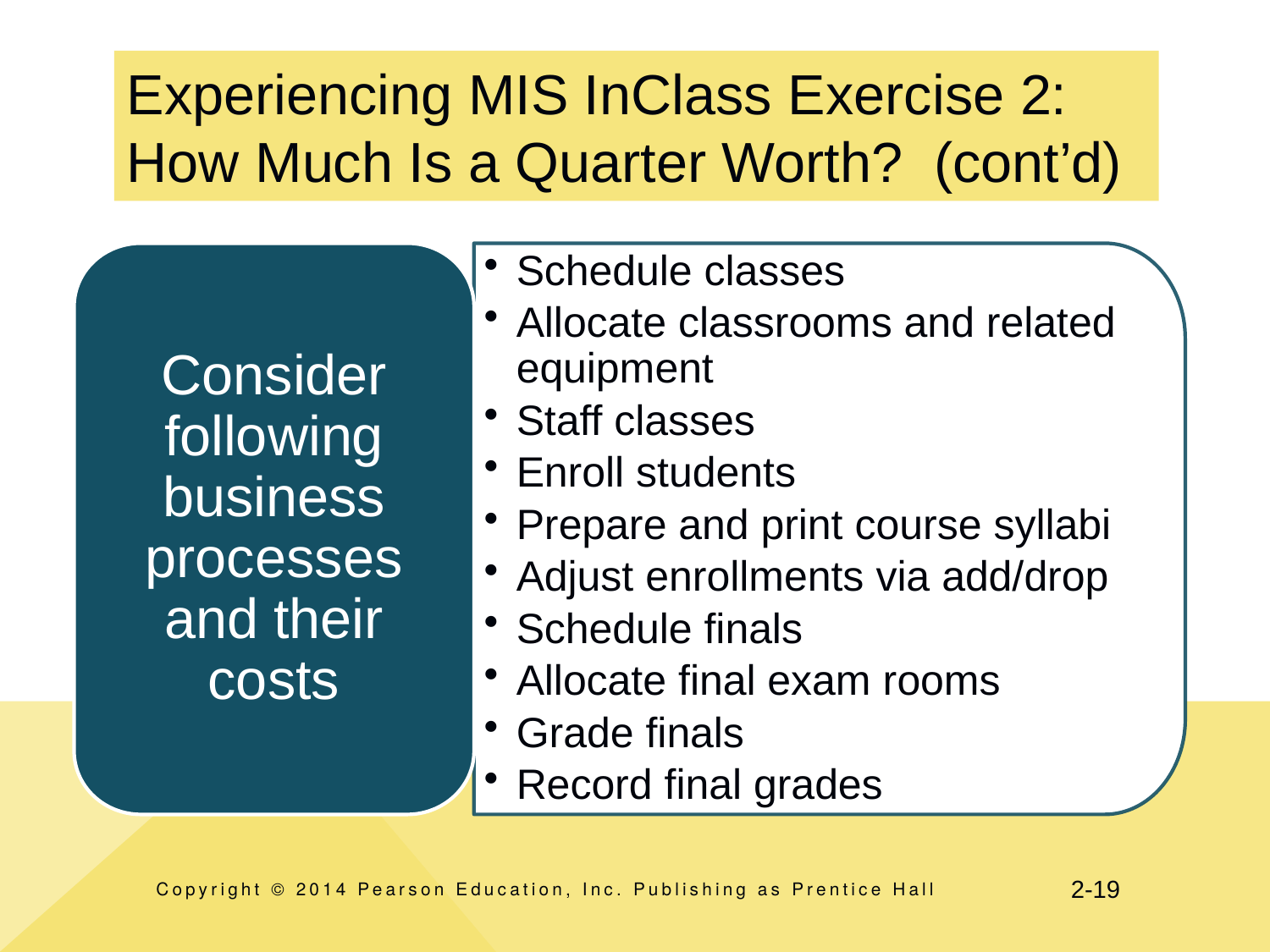

# Experiencing MIS InClass Exercise 2: How Much Is a Quarter Worth?  (cont’d)
Consider following business processes and their costs
Schedule classes
Allocate classrooms and related equipment
Staff classes
Enroll students
Prepare and print course syllabi
Adjust enrollments via add/drop
Schedule finals
Allocate final exam rooms
Grade finals
Record final grades
Copyright © 2014 Pearson Education, Inc. Publishing as Prentice Hall